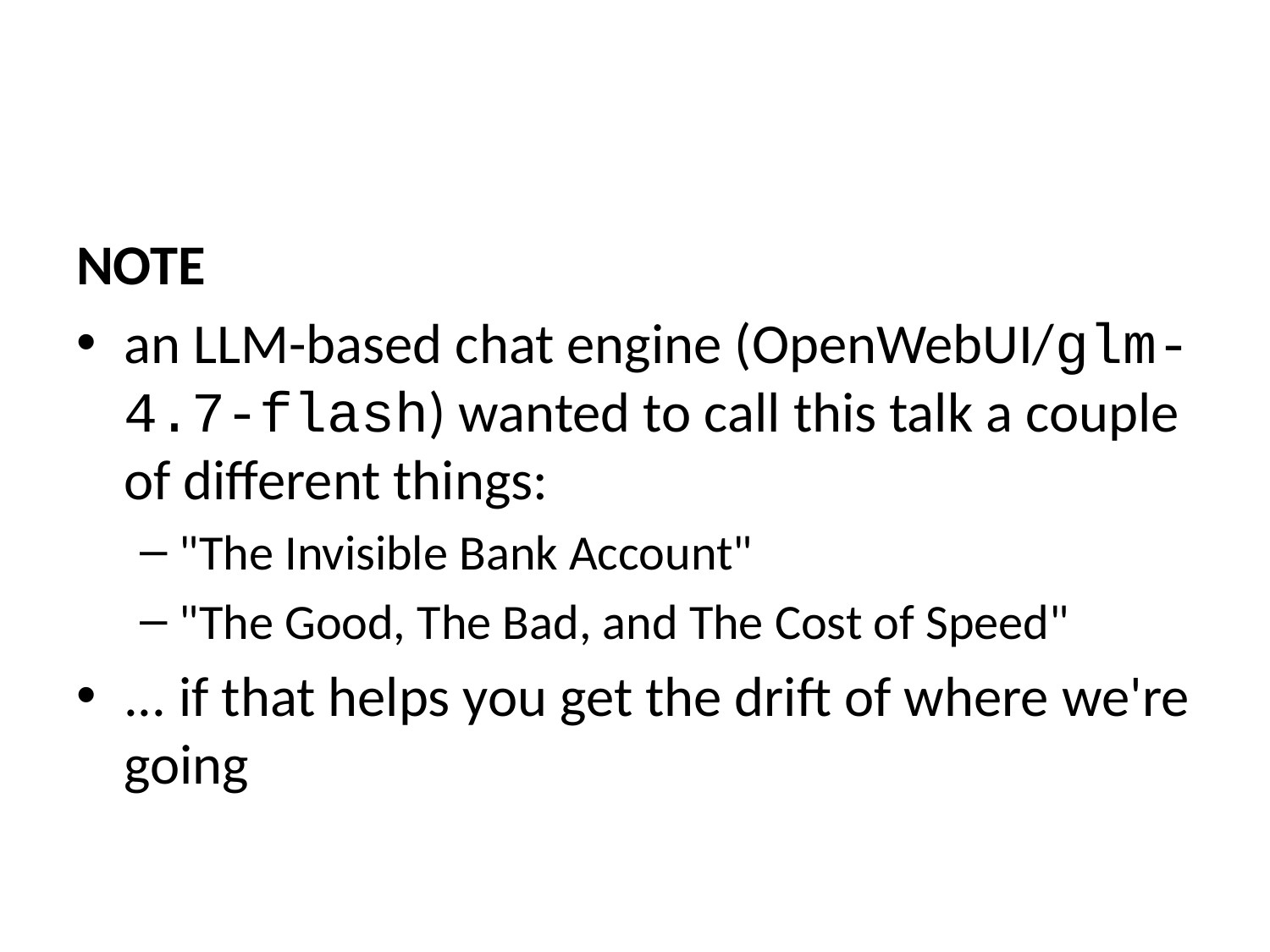

#
NOTE
an LLM-based chat engine (OpenWebUI/glm-4.7-flash) wanted to call this talk a couple of different things:
"The Invisible Bank Account"
"The Good, The Bad, and The Cost of Speed"
... if that helps you get the drift of where we're going